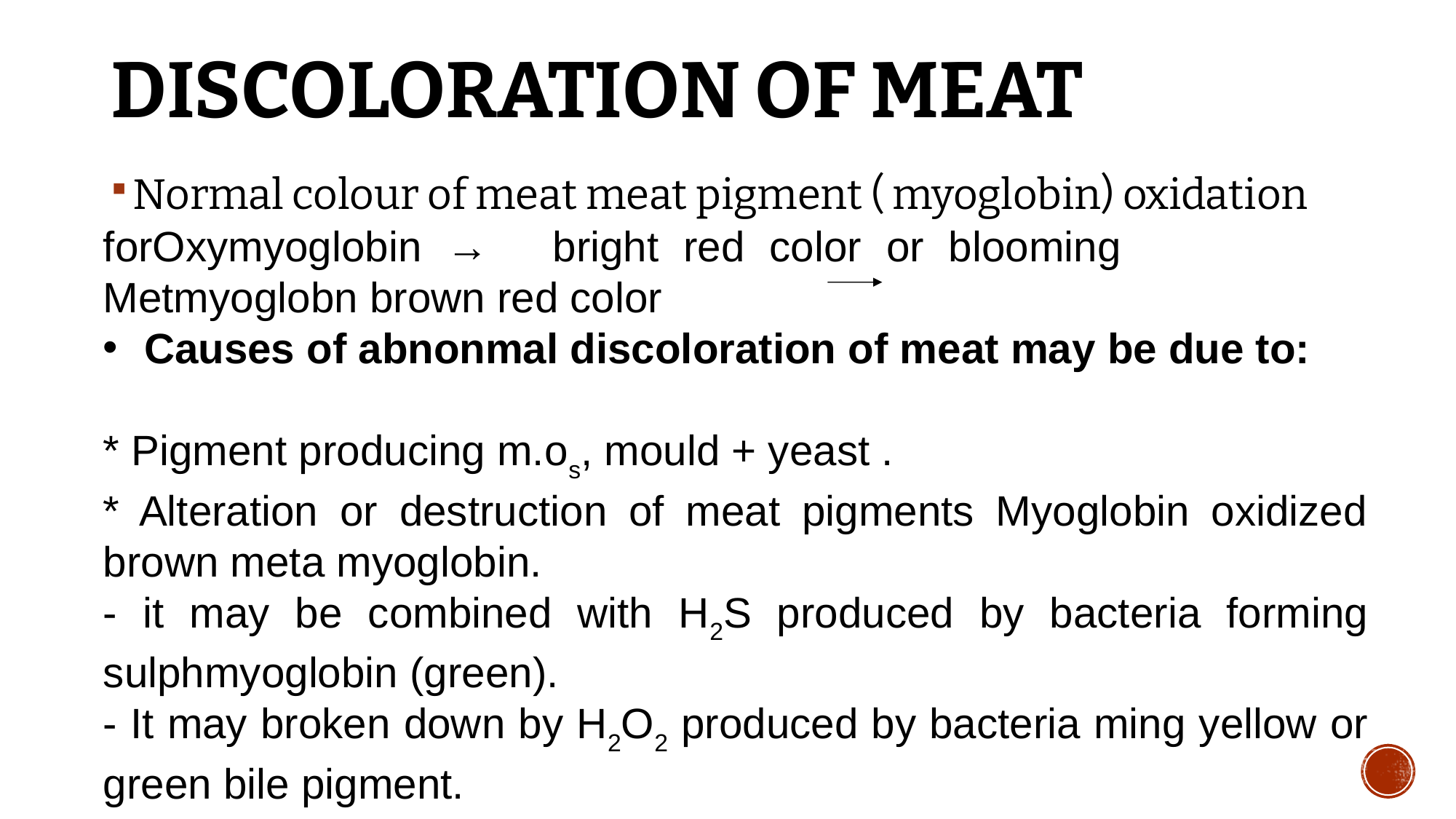

# Discoloration of meat

Normal colour of meat meat pigment ( myoglobin) oxidation

forOxymyoglobin →	bright red color or blooming           Metmyoglobn brown red color
Causes of abnonmal discoloration of meat may be due to:

* Pigment producing m.os, mould + yeast .
* Alteration or destruction of meat pigments Myoglobin oxidized brown meta myoglobin.
- it may be combined with H2S produced by bacteria forming sulphmyoglobin (green).
- It may broken down by H2O2 produced by bacteria ming yellow or green bile pigment.